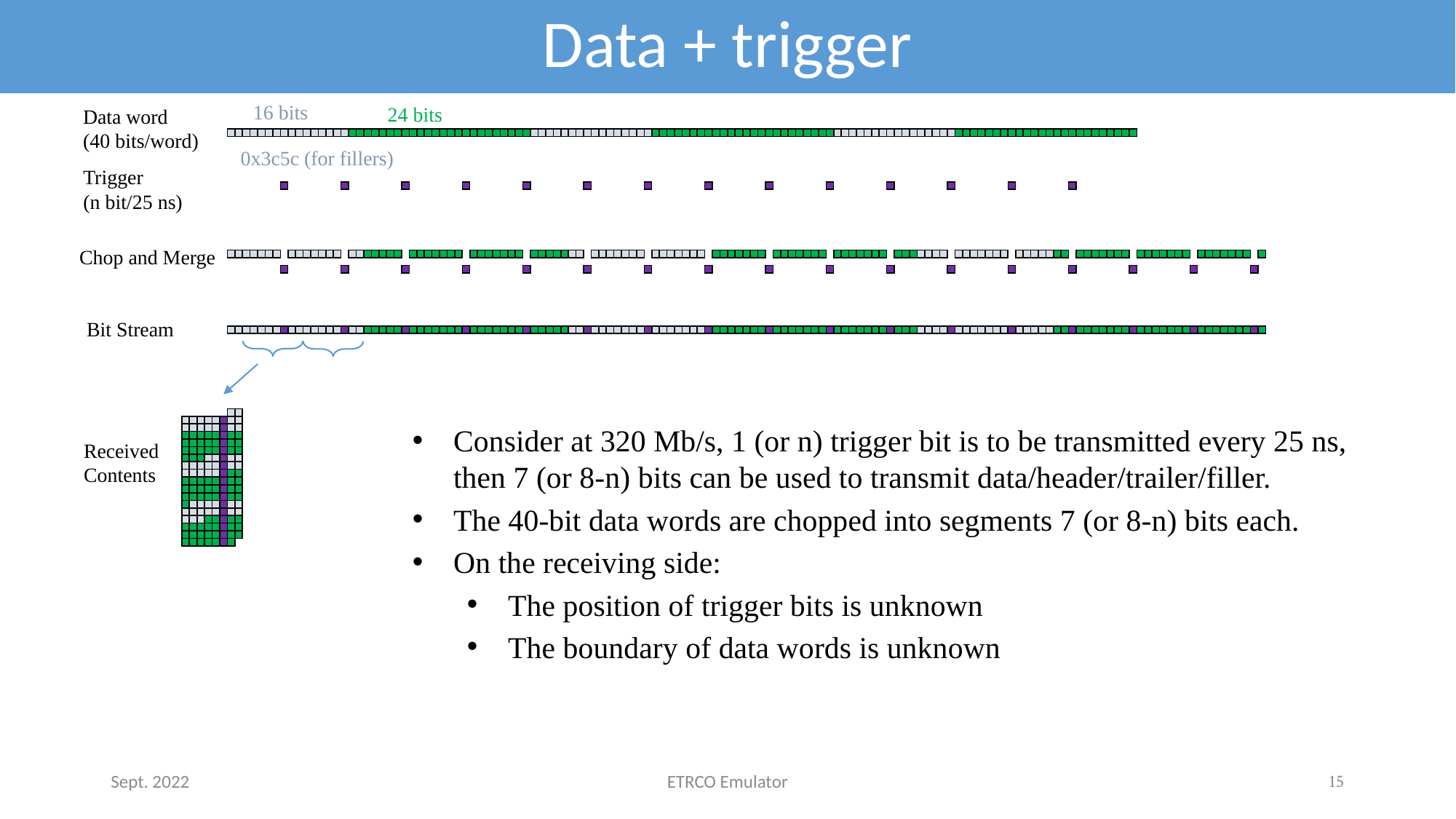

Data + trigger
16 bits
24 bits
Data word
(40 bits/word)

0x3c5c (for fillers)
Trigger
(n bit/25 ns)

Chop and Merge

Bit Stream

Consider at 320 Mb/s, 1 (or n) trigger bit is to be transmitted every 25 ns, then 7 (or 8-n) bits can be used to transmit data/header/trailer/filler.
The 40-bit data words are chopped into segments 7 (or 8-n) bits each.
On the receiving side:
The position of trigger bits is unknown
The boundary of data words is unknown

Received
Contents

Sept. 2022
ETRCO Emulator
15